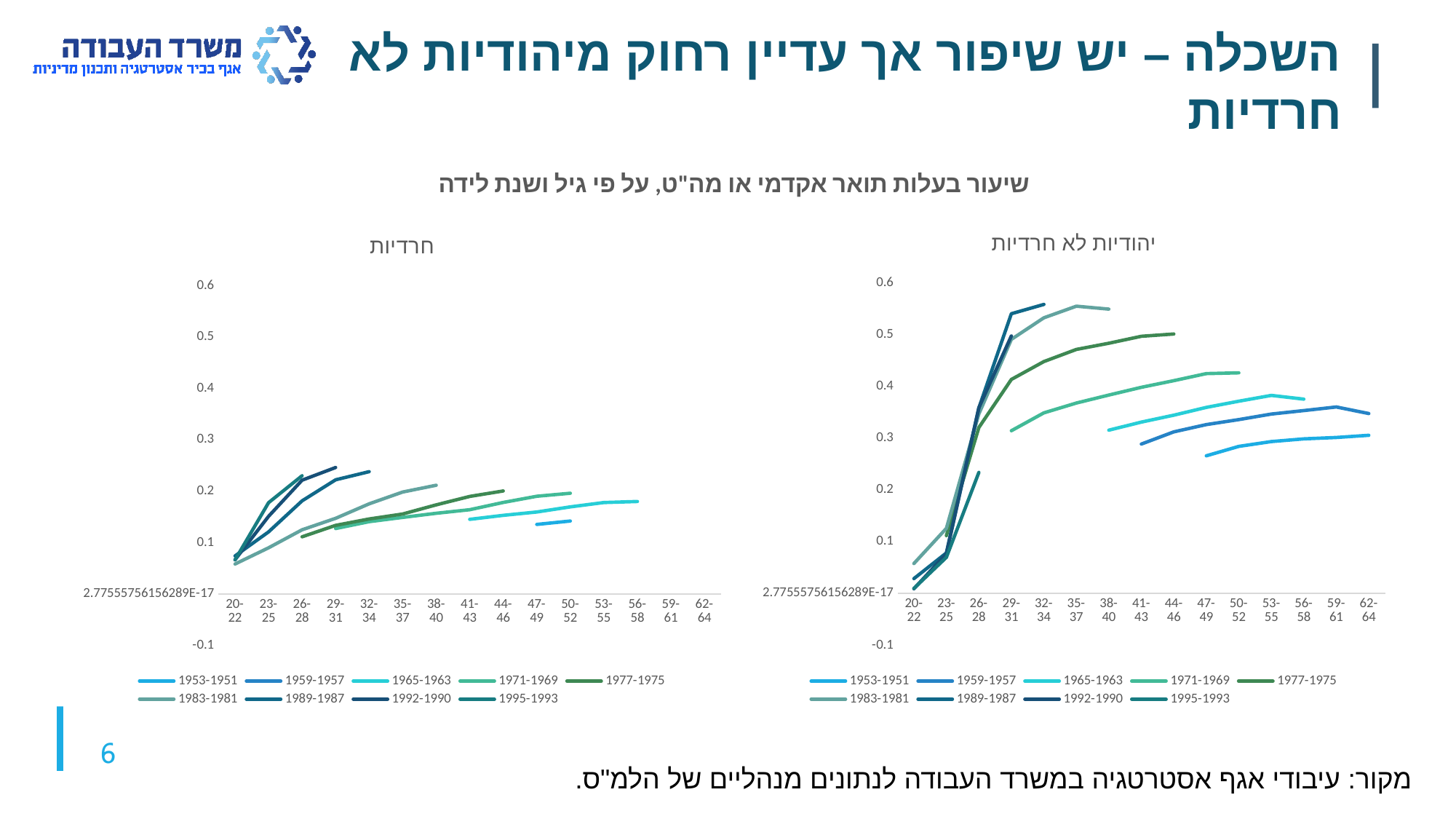

השכלה – יש שיפור אך עדיין רחוק מיהודיות לא חרדיות
שיעור בעלות תואר אקדמי או מה"ט, על פי גיל ושנת לידה

### Chart: יהודיות לא חרדיות

| Category | 1953-1951 | 1959-1957 | 1965-1963 | 1971-1969 | 1977-1975 | 1983-1981 | 1989-1987 | 1992-1990 | 1995-1993 |
|---|---|---|---|---|---|---|---|---|---|
| 20-22 | None | None | None | None | None | 0.05777400367730892 | 0.02861628582248073 | 0.009021208244226333 | 0.009625059326056003 |
| 23-25 | None | None | None | None | 0.1116406624967651 | 0.125801796169724 | 0.07830129032832578 | 0.07669456949270645 | 0.06970703945609412 |
| 26-28 | None | None | None | None | 0.3207665522278916 | 0.3470569904932386 | 0.3587508064656751 | 0.3590158029389218 | 0.2339375052798558 |
| 29-31 | None | None | None | 0.3145491118795318 | 0.4136932205281507 | 0.4911455140437069 | 0.540757364245198 | 0.4977856993461675 | None |
| 32-34 | None | None | None | 0.3491846946248354 | 0.4482840382928672 | 0.5328887593643392 | 0.5586985669261174 | None | None |
| 35-37 | None | None | None | 0.3681184045982002 | 0.4717148460816918 | 0.5553280830748859 | None | None | None |
| 38-40 | None | None | 0.3156609688798769 | 0.3835514154389029 | 0.4836940885782464 | 0.5497021896559112 | None | None | None |
| 41-43 | None | 0.2887847799924534 | 0.3312441739175905 | 0.3985080151476325 | 0.4971399745205503 | None | None | None | None |
| 44-46 | None | 0.3124216688826647 | 0.344652562227234 | 0.4113783498946101 | 0.5015936765648366 | None | None | None | None |
| 47-49 | 0.2661181489734659 | 0.3264853564112428 | 0.3596804313955159 | 0.4250586810024987 | None | None | None | None | None |
| 50-52 | 0.2843447989631832 | 0.336127472782865 | 0.3716340286100696 | 0.4265574877595813 | None | None | None | None | None |
| 53-55 | 0.2936052436391803 | 0.3468320335744934 | 0.3828757479760648 | None | None | None | None | None | None |
| 56-58 | 0.2989030565322363 | 0.3535755592835336 | 0.375632336988626 | None | None | None | None | None | None |
| 59-61 | 0.3015262177000957 | 0.3605696129526126 | None | None | None | None | None | None | None |
| 62-64 | 0.3057522435865153 | 0.3478238784135241 | None | None | None | None | None | None | None |

### Chart: חרדיות

| Category | 1953-1951 | 1959-1957 | 1965-1963 | 1971-1969 | 1977-1975 | 1983-1981 | 1989-1987 | 1992-1990 | 1995-1993 |
|---|---|---|---|---|---|---|---|---|---|
| 20-22 | None | None | None | None | None | 0.05814904810601606 | 0.07388729361103187 | 0.06643734250629975 | 0.06621223286661754 |
| 23-25 | None | None | None | None | None | 0.08963643769733112 | 0.1206566228337543 | 0.1509037577295069 | 0.1775694034258712 |
| 26-28 | None | None | None | None | 0.1110990725791995 | 0.1246951557515721 | 0.1810681719496309 | 0.2212967759933049 | 0.2299264705882353 |
| 29-31 | None | None | None | 0.1271266990823852 | 0.1333470306433224 | 0.1471084845926551 | 0.2220861578832276 | 0.2459714319818565 | None |
| 32-34 | None | None | None | 0.1405392628463854 | 0.1457815058353253 | 0.1752305665349144 | 0.2378983109872889 | None | None |
| 35-37 | None | None | 0.128347493511299 | 0.1488023511342869 | 0.1554779459319622 | 0.1981771937261551 | None | None | None |
| 38-40 | None | None | None | 0.156827606927268 | 0.1732938067925501 | 0.211424371292067 | None | None | None |
| 41-43 | None | 0.154126213592233 | 0.1450448883325088 | 0.1638051857042747 | 0.1896350931677019 | None | None | None | None |
| 44-46 | None | None | 0.1528341171725872 | 0.177969800122196 | 0.2002846422564368 | None | None | None | None |
| 47-49 | 0.1351941369094028 | None | 0.1593833185448092 | 0.190028965154042 | None | None | None | None | None |
| 50-52 | 0.1418016035214589 | None | 0.1693315567399512 | 0.1958618271085394 | None | None | None | None | None |
| 53-55 | None | None | 0.1778198418884311 | None | None | None | None | None | None |
| 56-58 | None | None | 0.1797516078953205 | None | None | None | None | None | None |
| 59-61 | None | None | None | None | None | None | None | None | None |
| 62-64 | None | None | None | None | None | None | None | None | None |
6
מקור: עיבודי אגף אסטרטגיה במשרד העבודה לנתונים מנהליים של הלמ"ס.